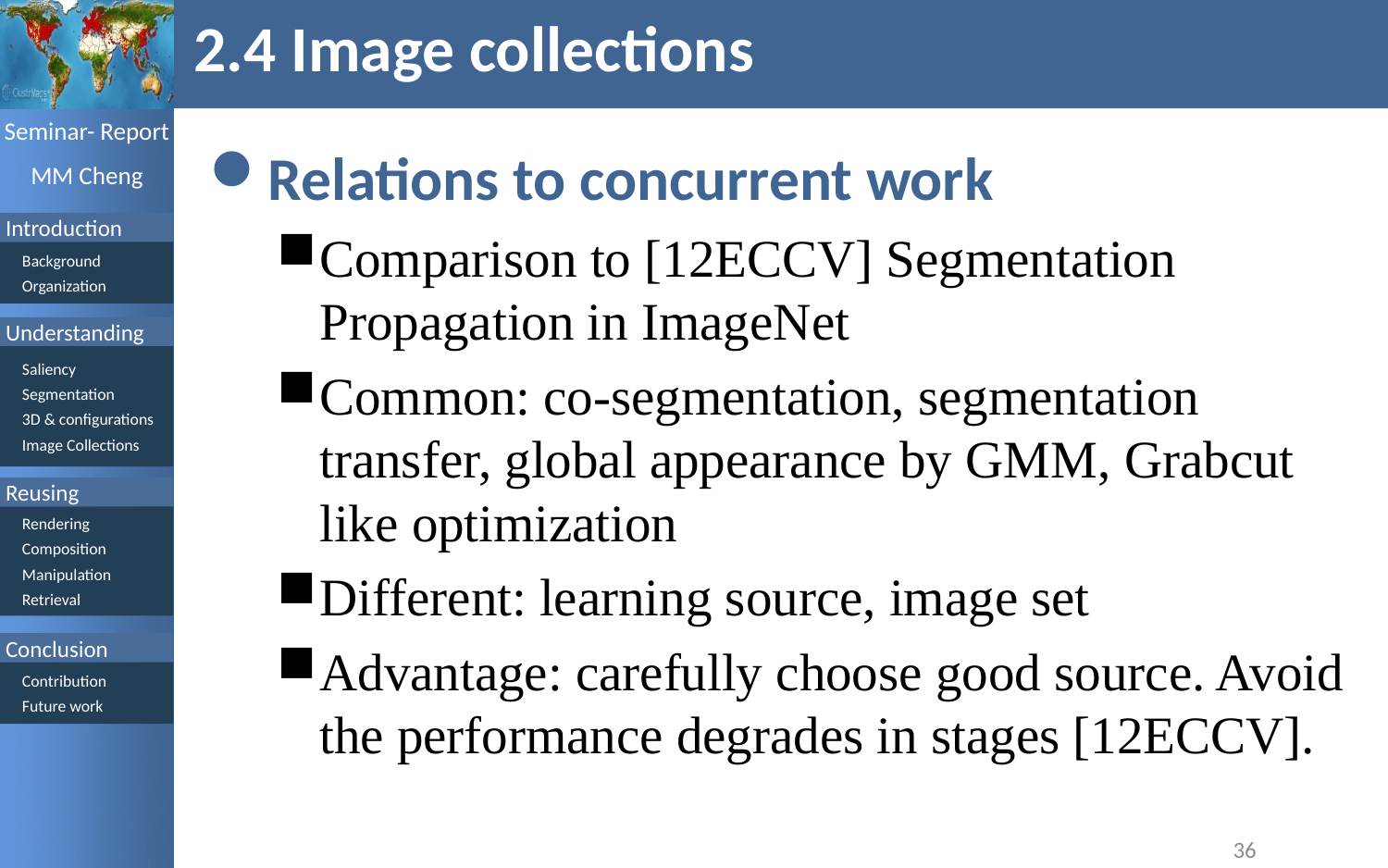

# 2.4 Image collections
Relations to concurrent work
Comparison to [12ECCV] Segmentation Propagation in ImageNet
Common: co-segmentation, segmentation transfer, global appearance by GMM, Grabcut like optimization
Different: learning source, image set
Advantage: carefully choose good source. Avoid the performance degrades in stages [12ECCV].
36